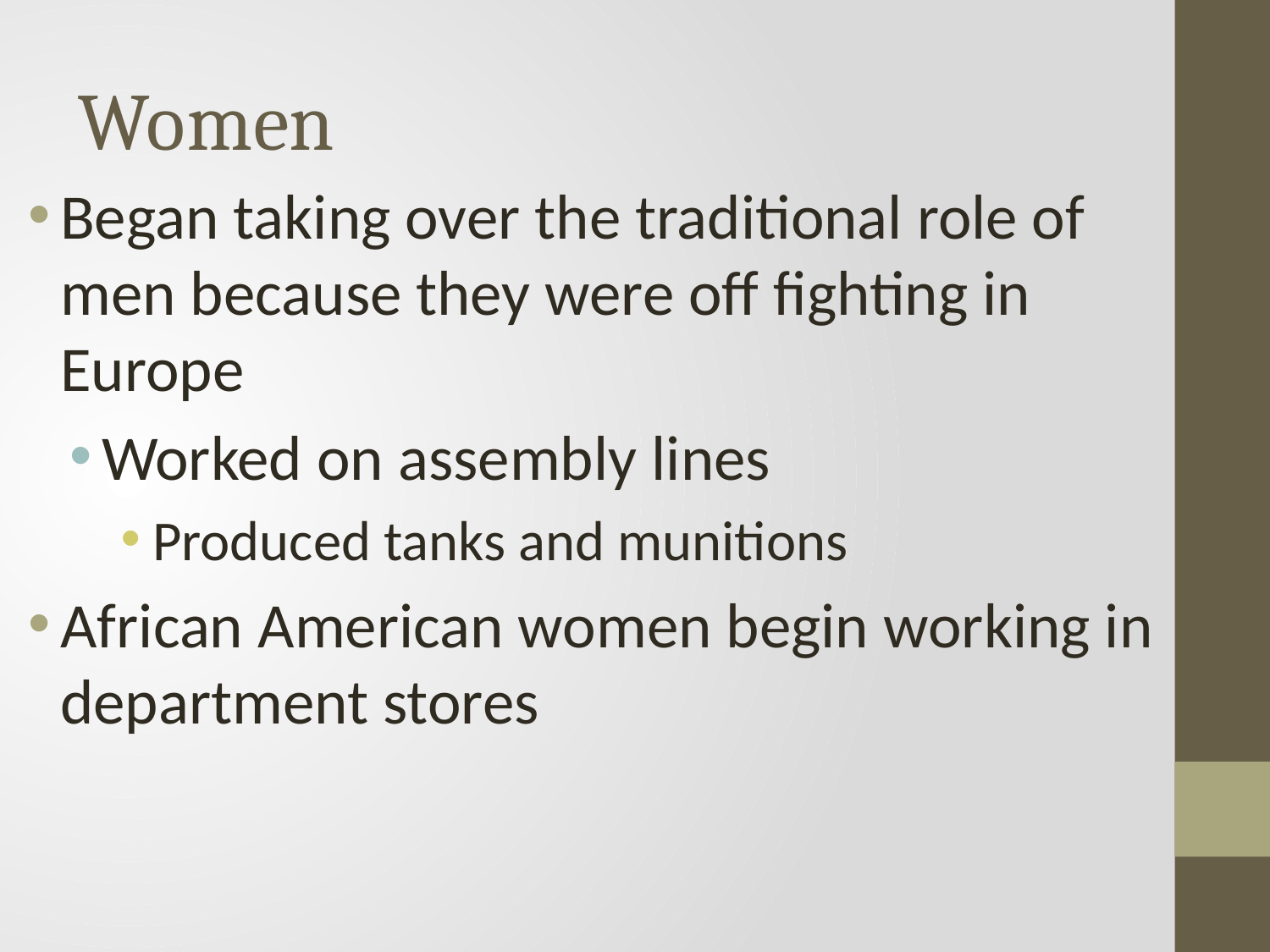

# Women
Began taking over the traditional role of men because they were off fighting in Europe
Worked on assembly lines
Produced tanks and munitions
African American women begin working in department stores